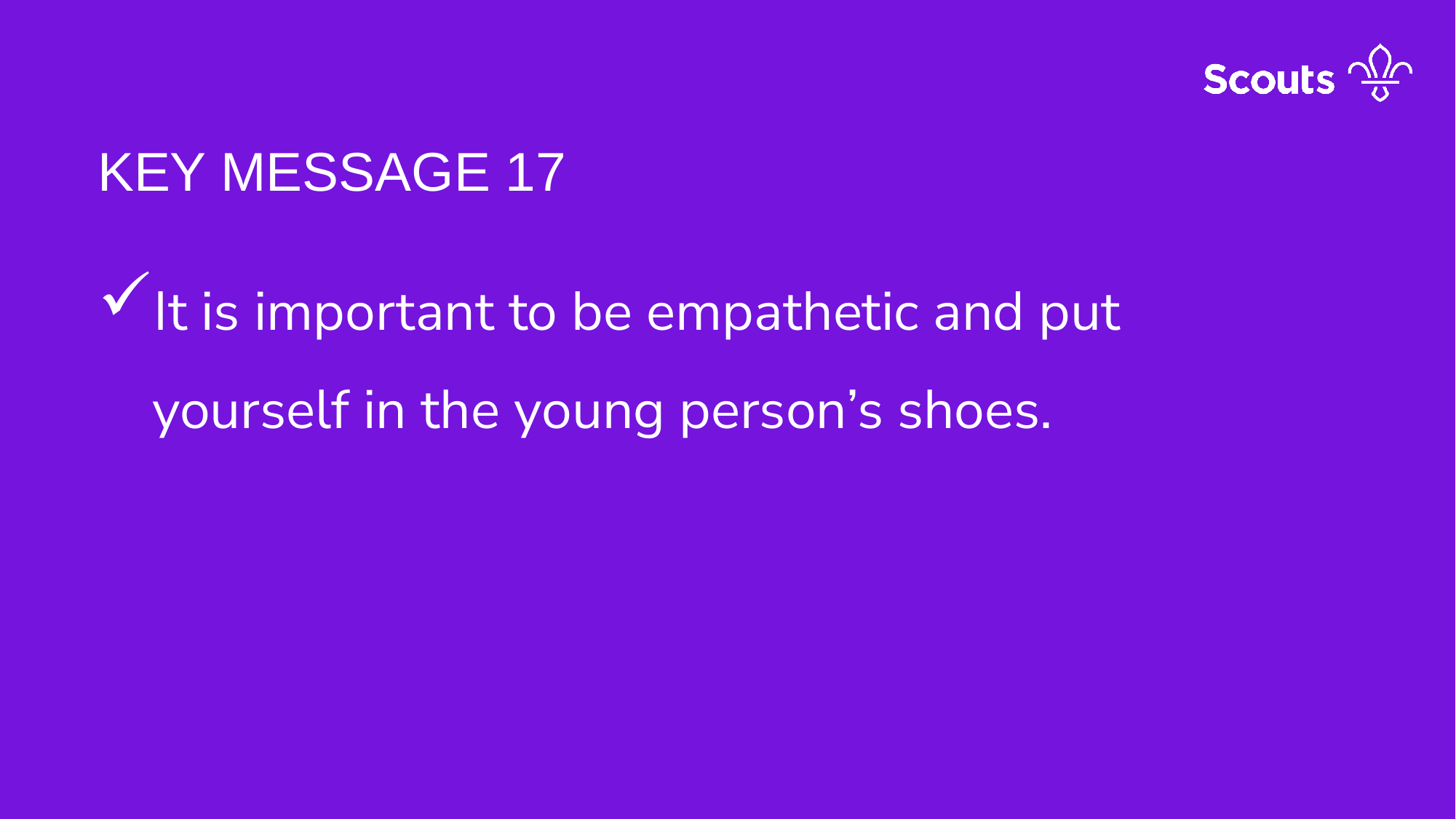

KEY MESSAGE 17

It is important to be empathetic and put yourself in the young person’s shoes.